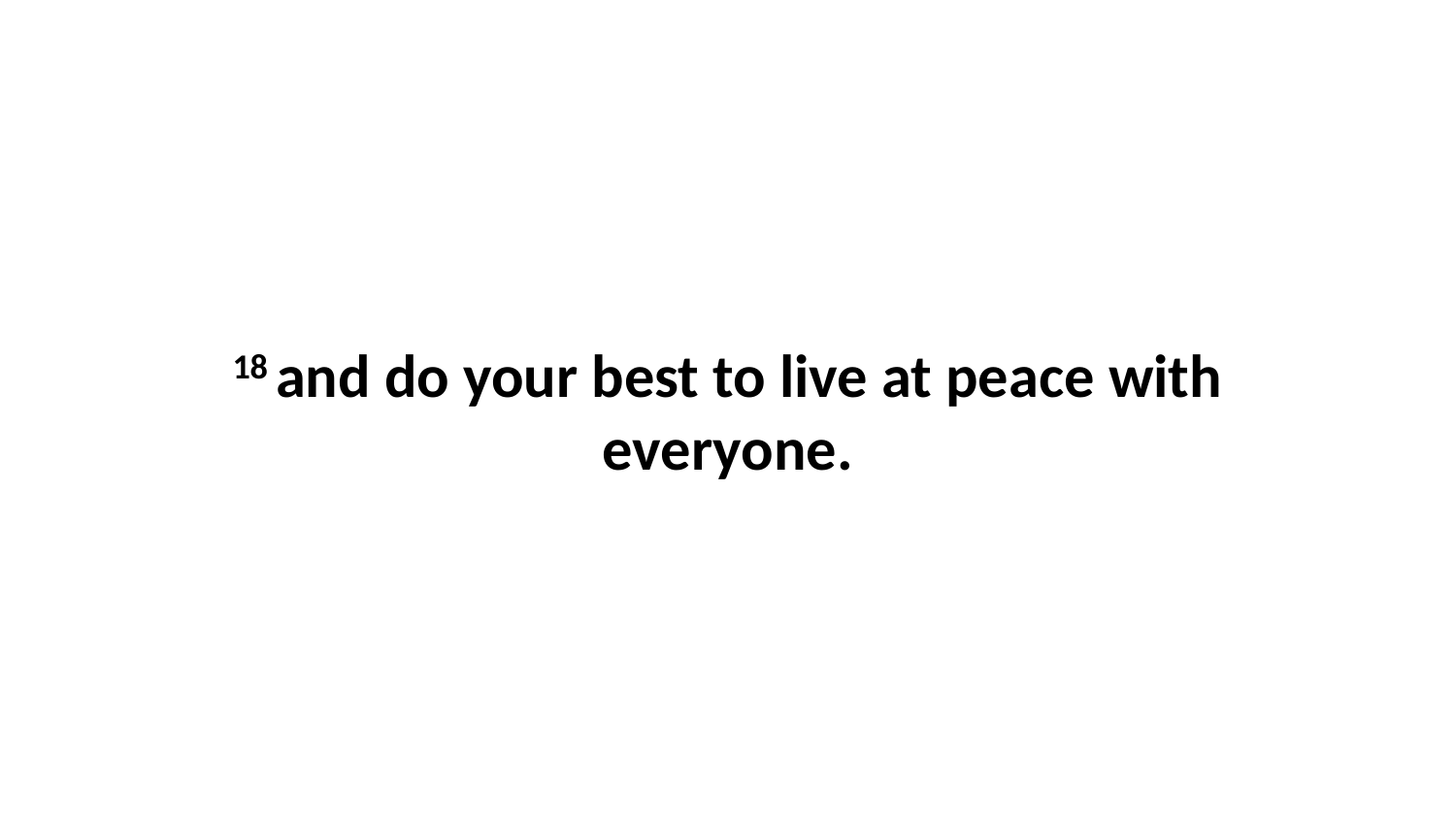

18 and do your best to live at peace with everyone.